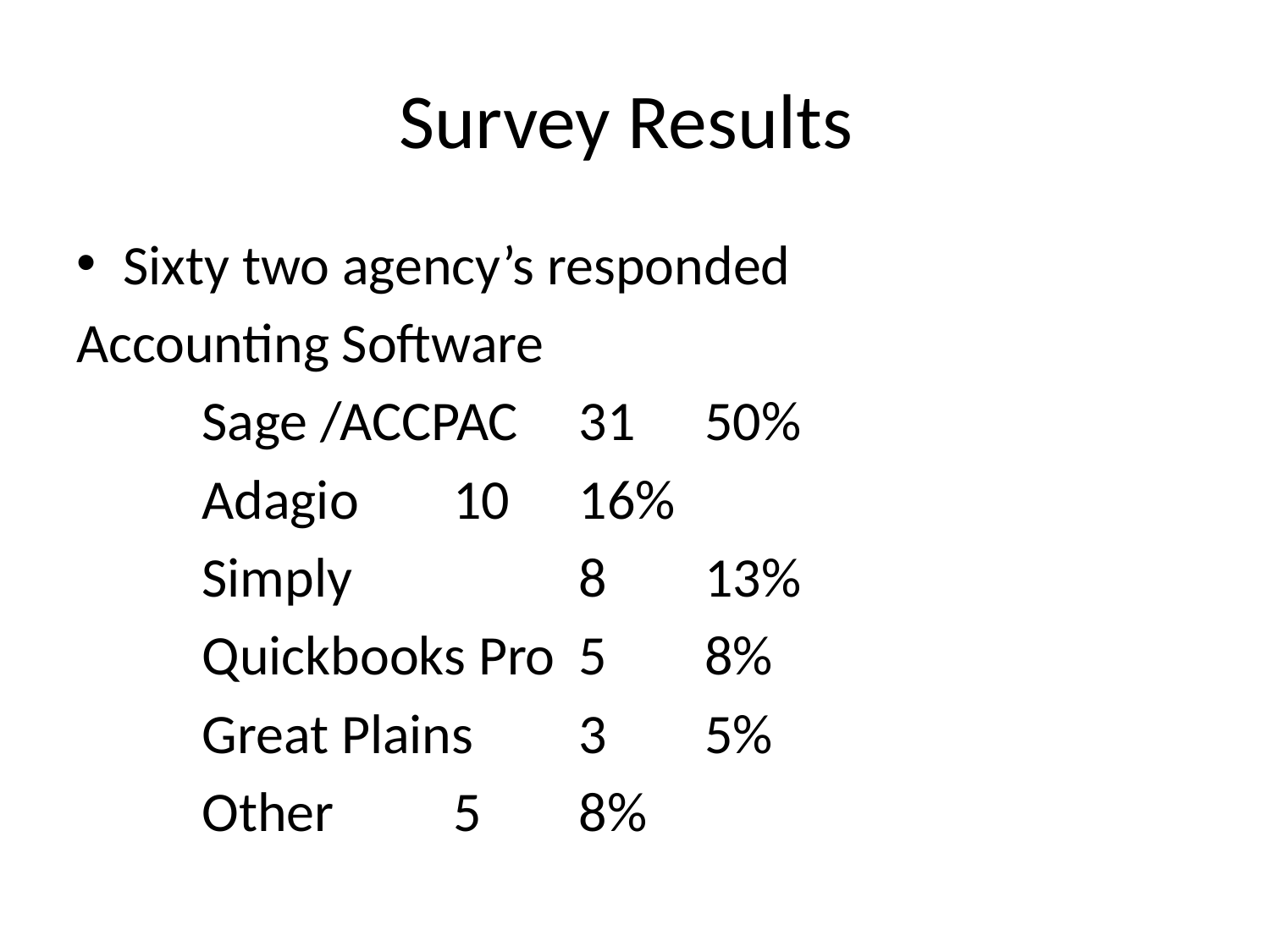

# Survey Results
Sixty two agency’s responded
Accounting Software
	Sage /ACCPAC   		31  	50%
	Adagio			10	16%
	Simply	 		8	13%
	Quickbooks Pro 		5	8%
	Great Plains		3	5%
	Other 			5	8%